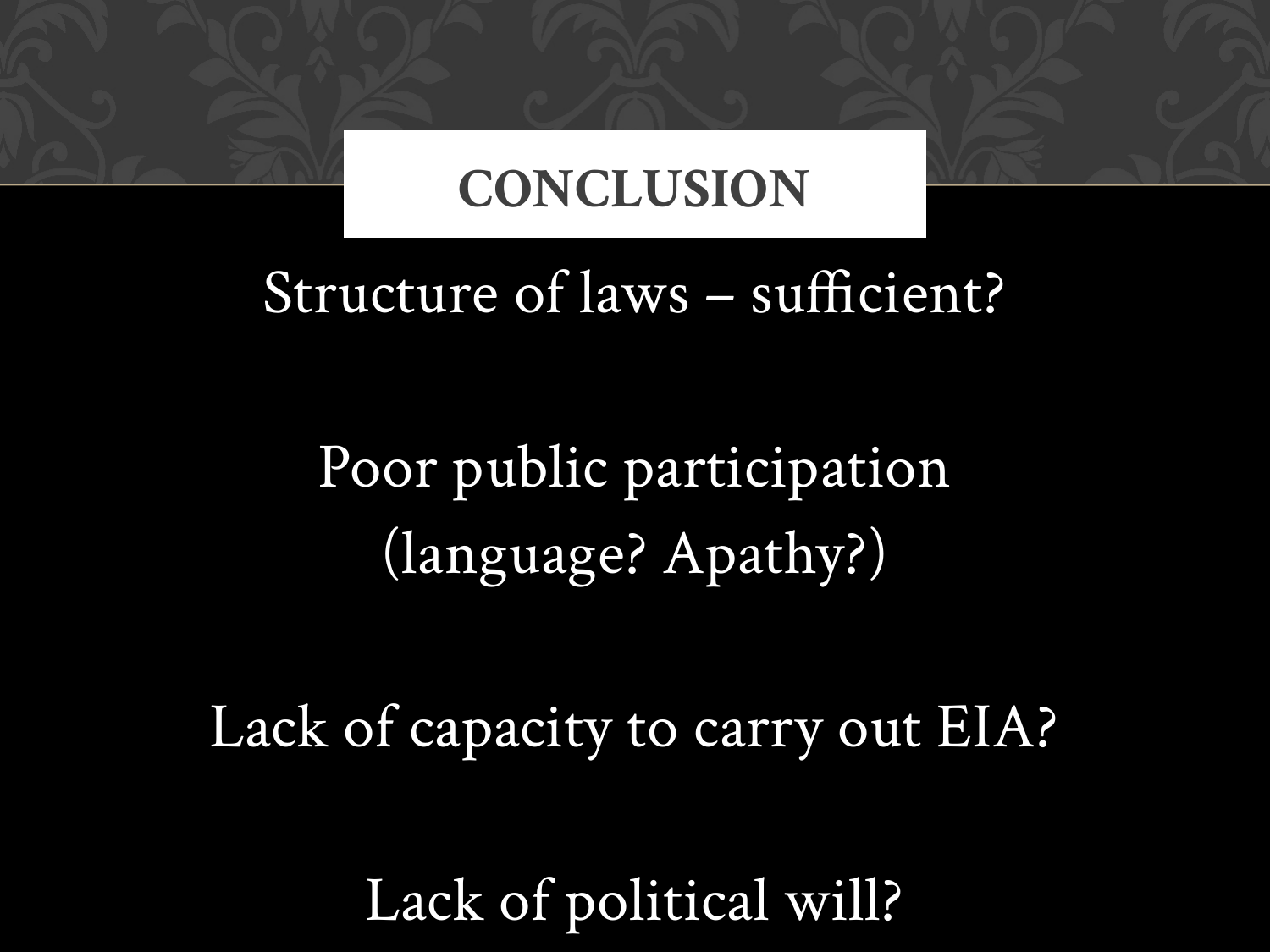

# CONCLUSION
Structure of laws – sufficient?

Poor public participation
(language? Apathy?)

Lack of capacity to carry out EIA?

Lack of political will?